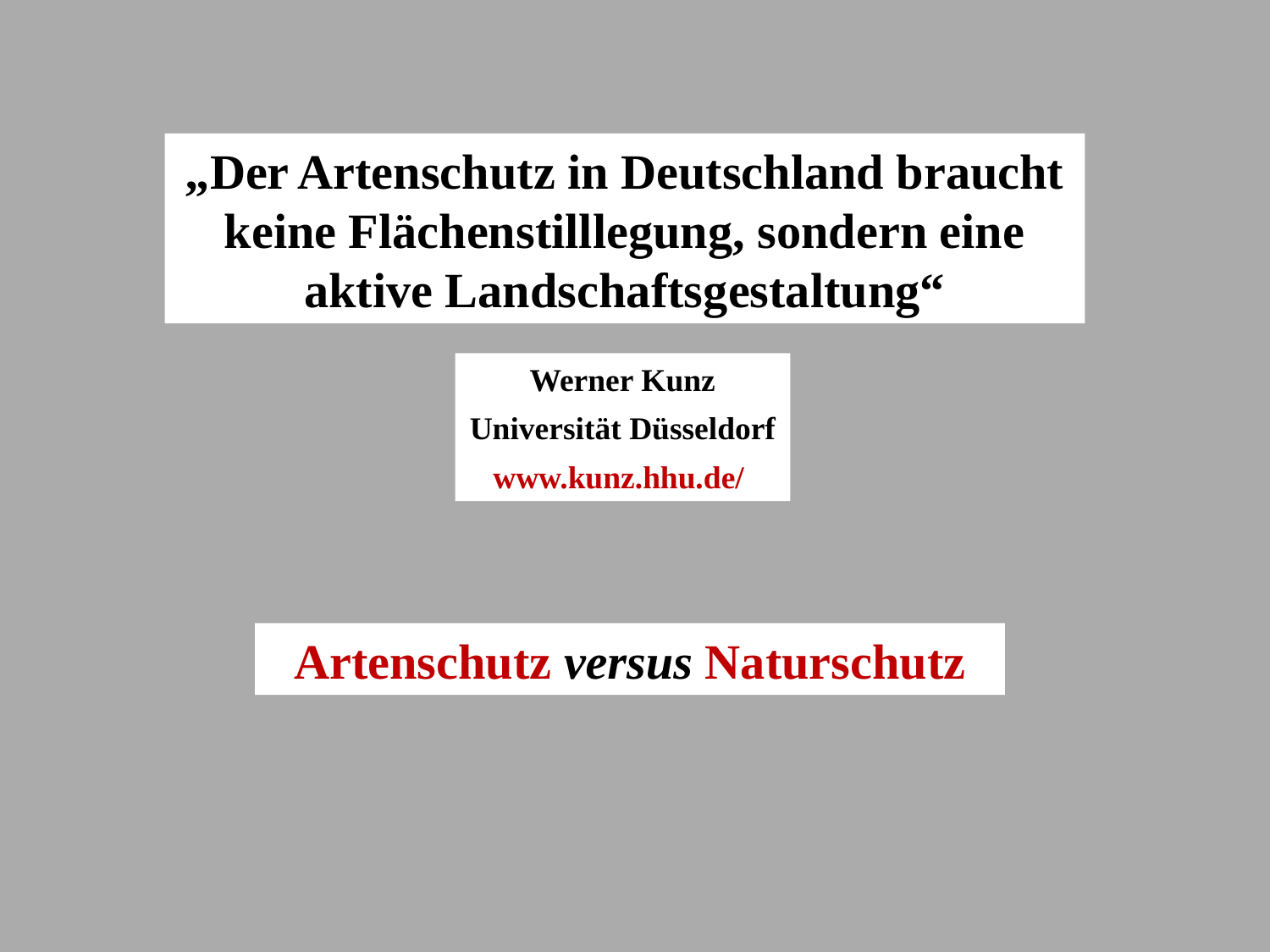

„Der Artenschutz in Deutschland braucht keine Flächenstilllegung, sondern eine aktive Landschaftsgestaltung“
Werner Kunz
Universität Düsseldorf
www.kunz.hhu.de/
Artenschutz versus Naturschutz